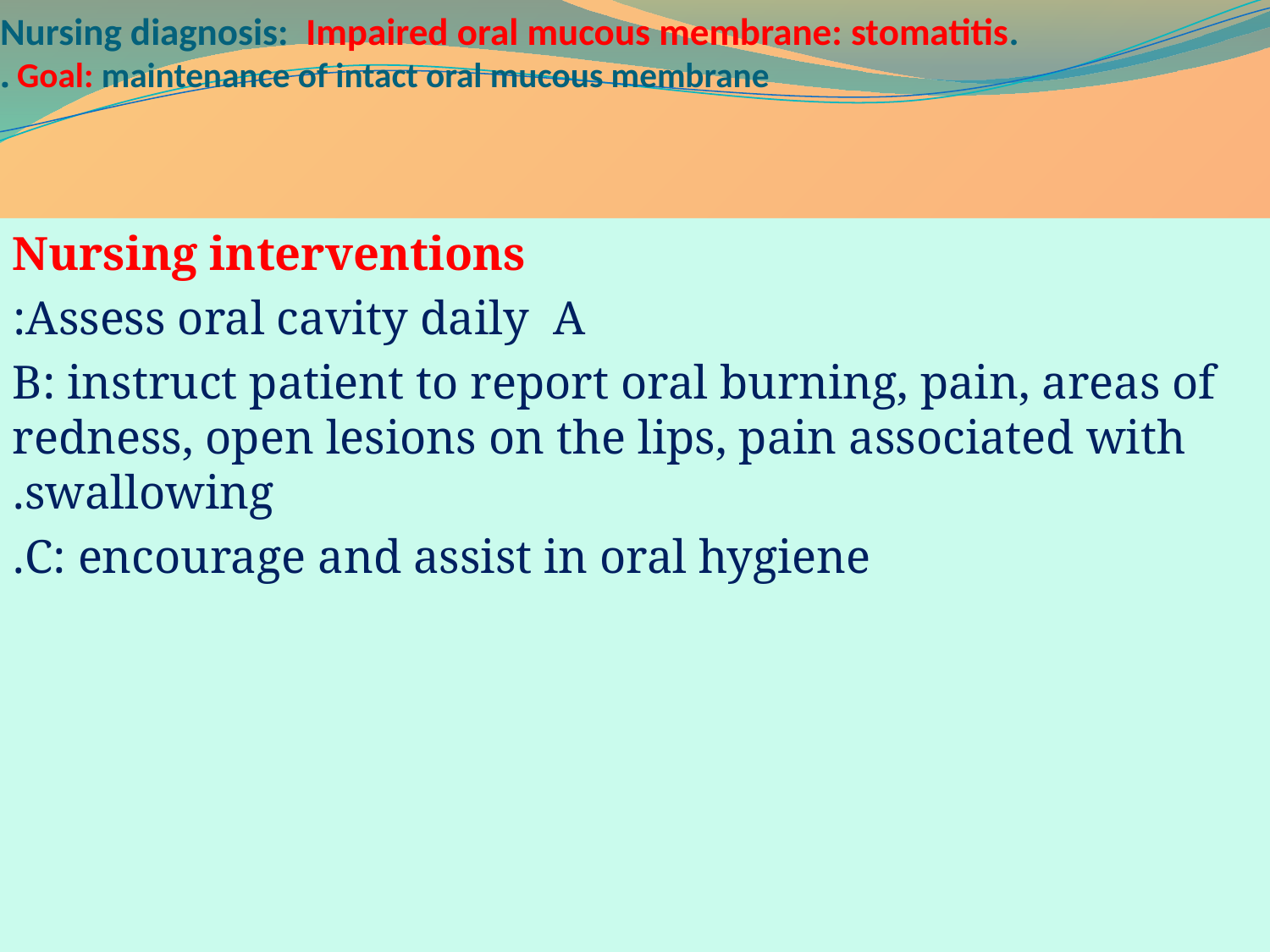

# Nursing diagnosis:  Impaired oral mucous membrane: stomatitis. Goal: maintenance of intact oral mucous membrane.
Nursing interventions
Assess oral cavity daily  A:
B: instruct patient to report oral burning, pain, areas of redness, open lesions on the lips, pain associated with swallowing.
C: encourage and assist in oral hygiene.